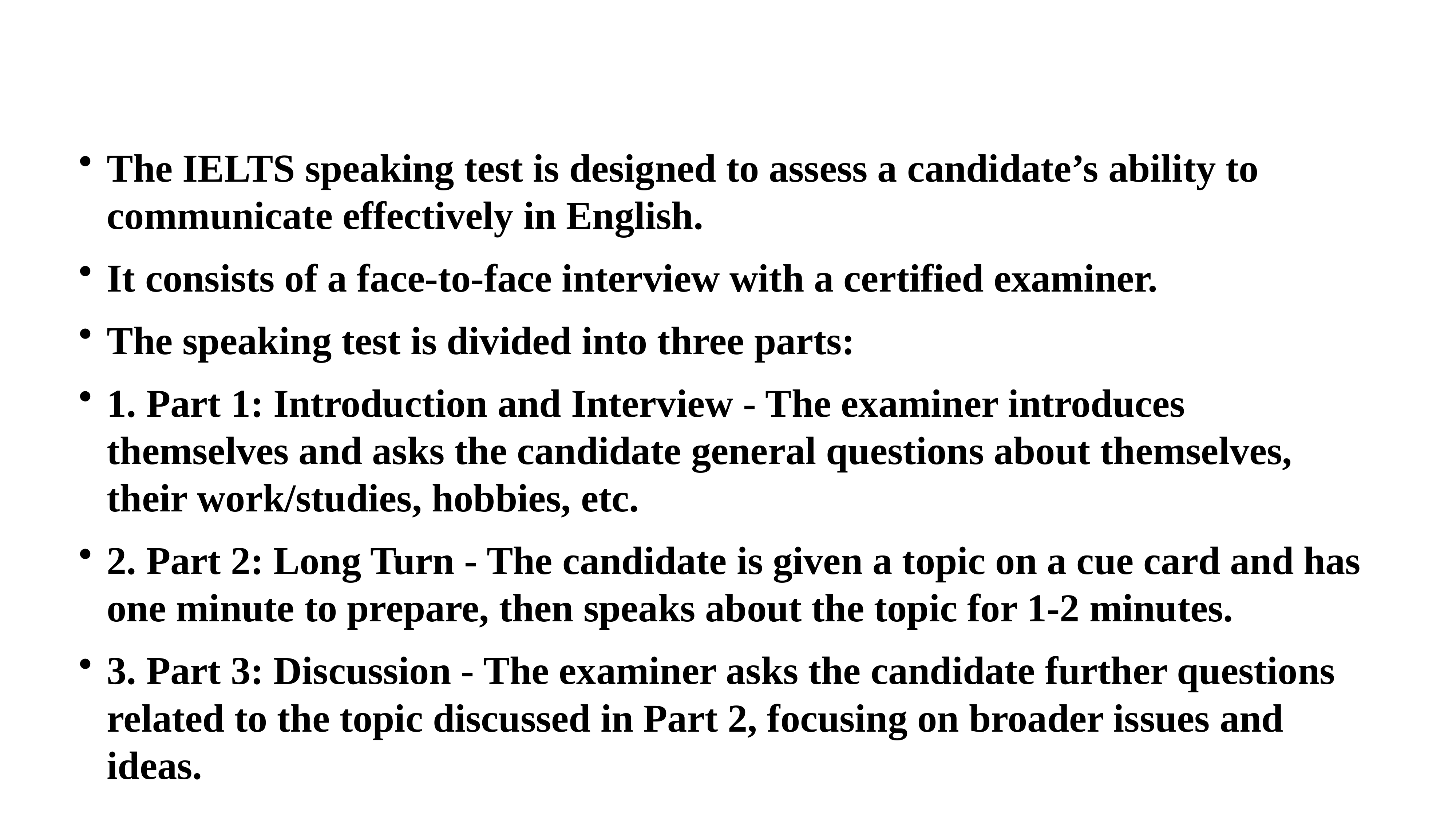

#
The IELTS speaking test is designed to assess a candidate’s ability to communicate effectively in English.
It consists of a face-to-face interview with a certified examiner.
The speaking test is divided into three parts:
1. Part 1: Introduction and Interview - The examiner introduces themselves and asks the candidate general questions about themselves, their work/studies, hobbies, etc.
2. Part 2: Long Turn - The candidate is given a topic on a cue card and has one minute to prepare, then speaks about the topic for 1-2 minutes.
3. Part 3: Discussion - The examiner asks the candidate further questions related to the topic discussed in Part 2, focusing on broader issues and ideas.